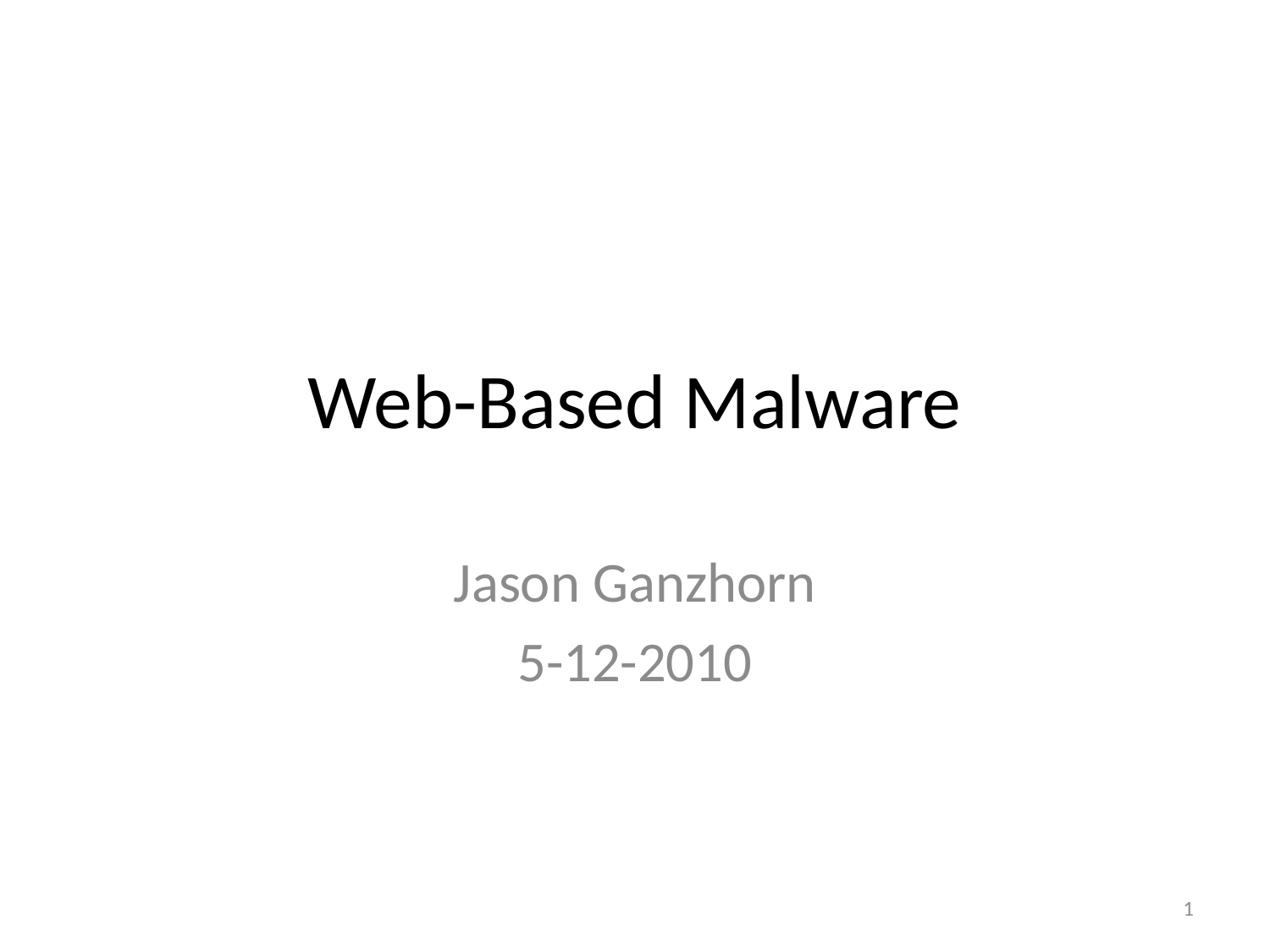

# Web-Based Malware
Jason Ganzhorn
5-12-2010
1